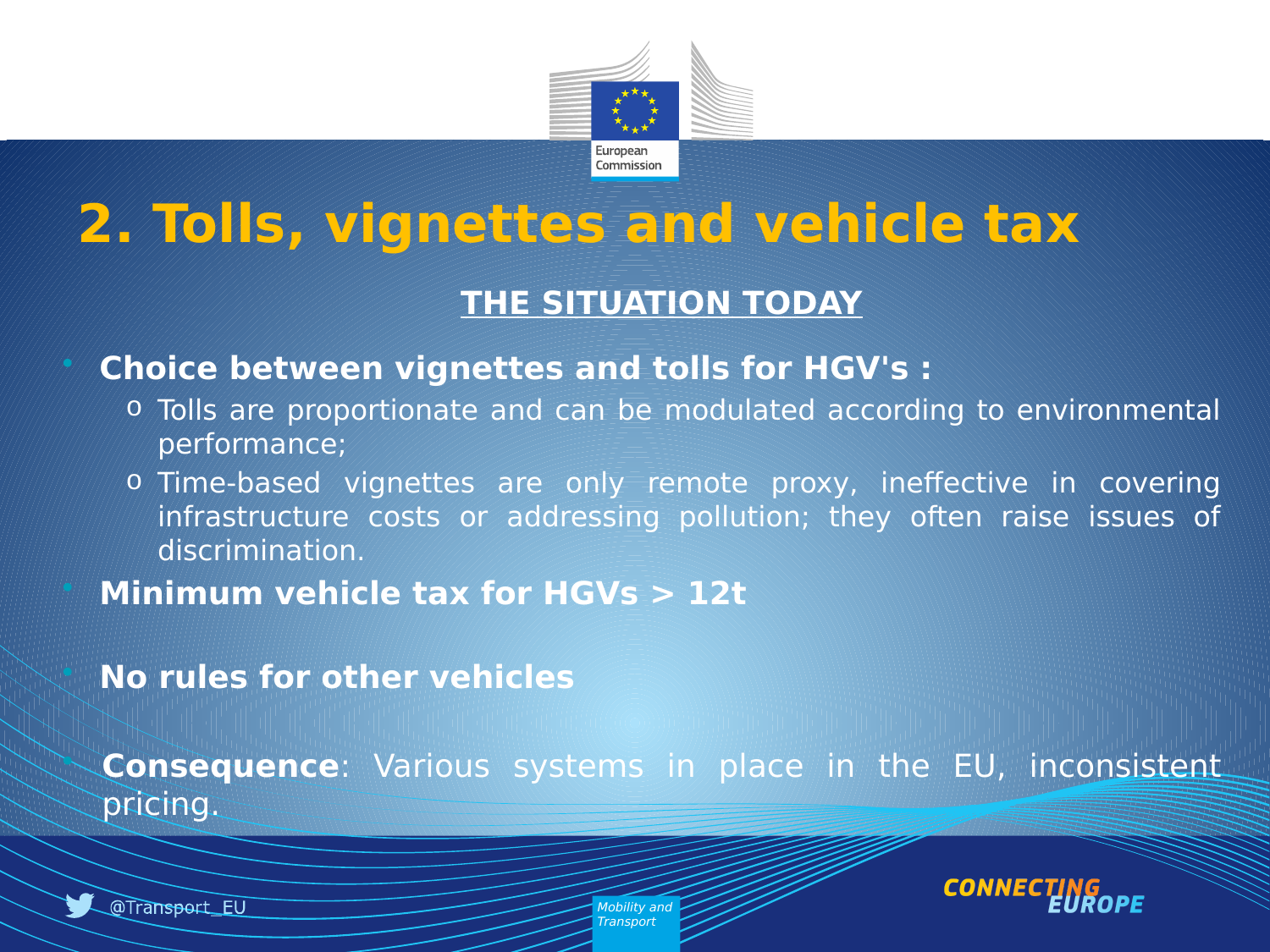

2. Tolls, vignettes and vehicle tax
THE SITUATION TODAY
Choice between vignettes and tolls for HGV's :
Tolls are proportionate and can be modulated according to environmental performance;
Time-based vignettes are only remote proxy, ineffective in covering infrastructure costs or addressing pollution; they often raise issues of discrimination.
Minimum vehicle tax for HGVs > 12t

No rules for other vehicles

Consequence: Various systems in place in the EU, inconsistent pricing.